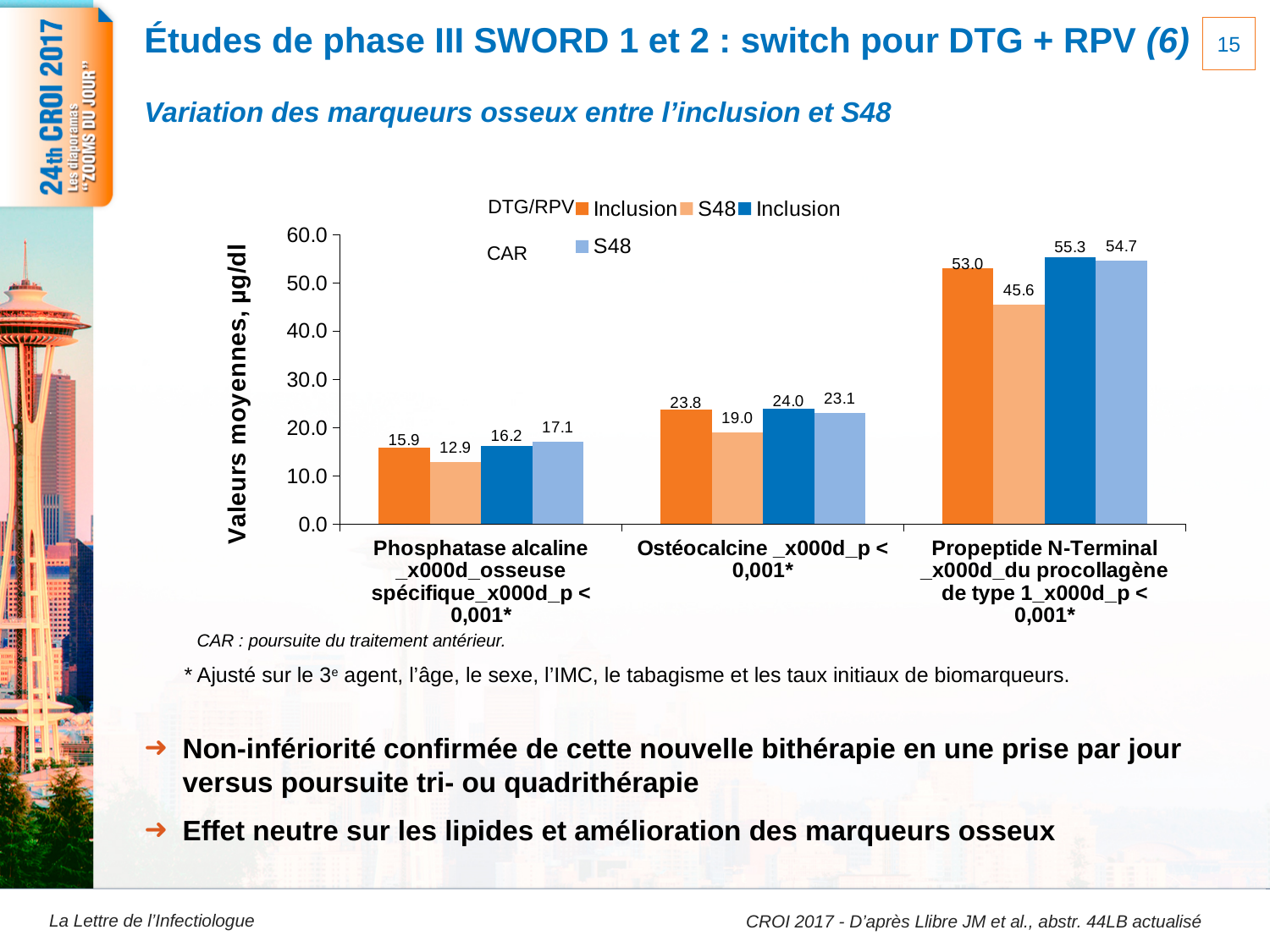

15
# Études de phase III SWORD 1 et 2 : switch pour DTG + RPV (6)
Variation des marqueurs osseux entre l’inclusion et S48

### Chart

| Category | Inclusion | S48 | Inclusion | S48 |
|---|---|---|---|---|
| Phosphatase alcaline _x000d_osseuse spécifique_x000d_p < 0,001* | 15.9 | 12.9 | 16.2 | 17.1 |
| Ostéocalcine _x000d_p < 0,001* | 23.8 | 19.0 | 24.0 | 23.1 |
| Propeptide N-Terminal _x000d_du procollagène de type 1_x000d_p < 0,001* | 53.0 | 45.6 | 55.3 | 54.7 |
DTG/RPV
CAR
CAR : poursuite du traitement antérieur.
* Ajusté sur le 3e agent, l’âge, le sexe, l’IMC, le tabagisme et les taux initiaux de biomarqueurs.
Non-infériorité confirmée de cette nouvelle bithérapie en une prise par jour versus poursuite tri- ou quadrithérapie
Effet neutre sur les lipides et amélioration des marqueurs osseux
CROI 2017 - D’après Llibre JM et al., abstr. 44LB actualisé